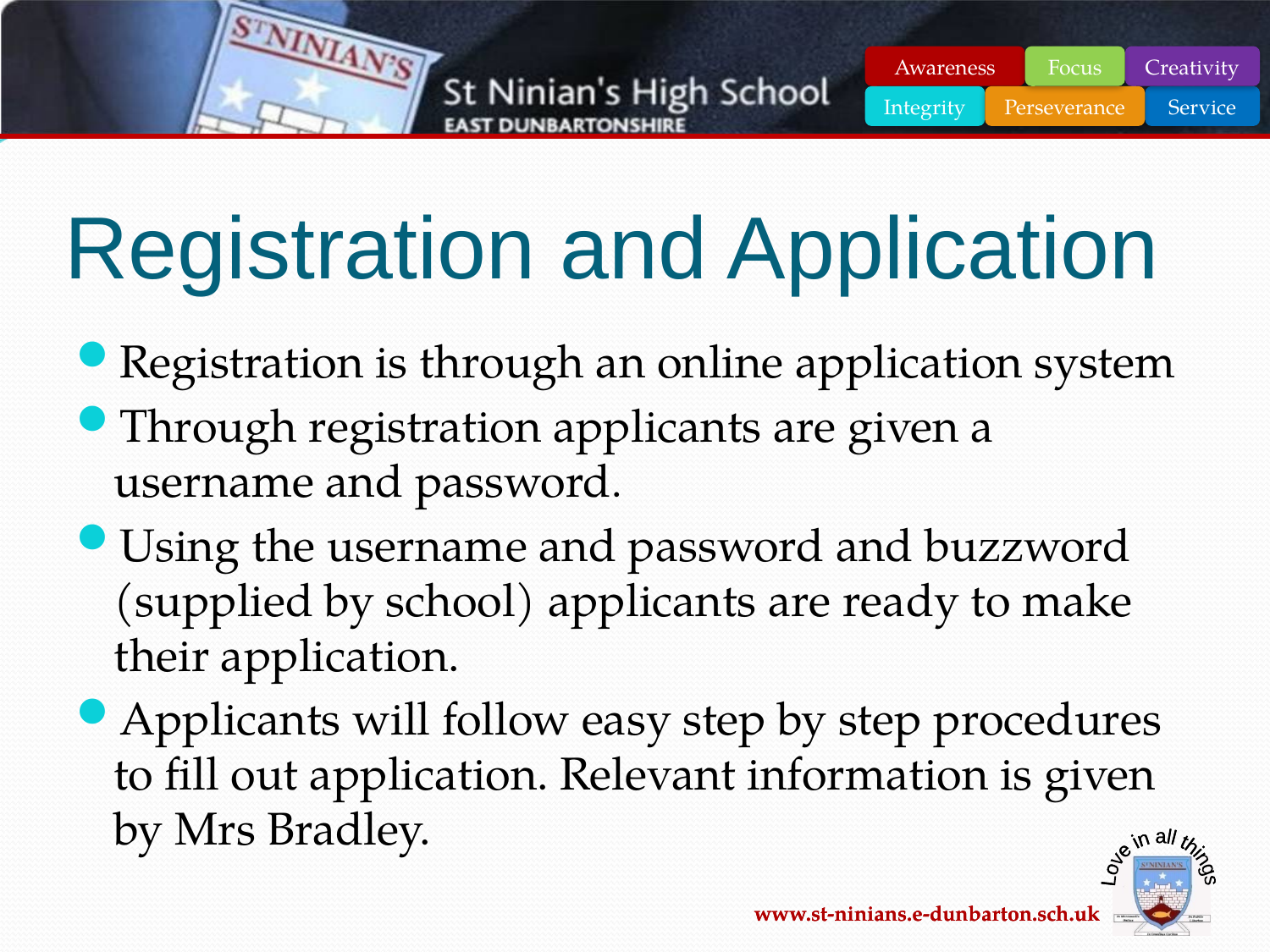

# Registration and Application
Registration is through an online application system
Through registration applicants are given a username and password.
Using the username and password and buzzword (supplied by school) applicants are ready to make their application.
Applicants will follow easy step by step procedures to fill out application. Relevant information is given by Mrs Bradley.